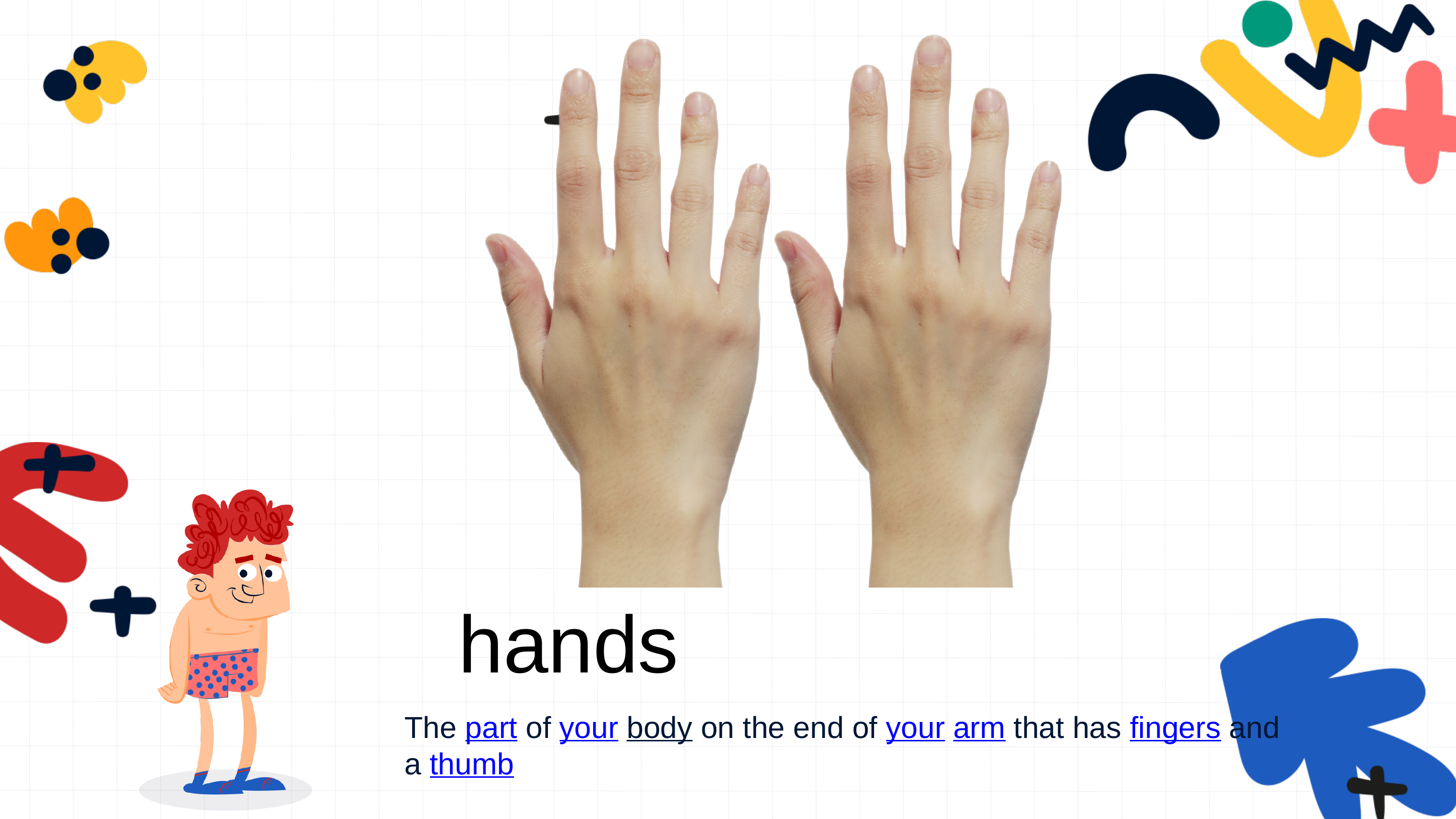

hands

The part of your body on the end of your arm that has fingers and a thumb